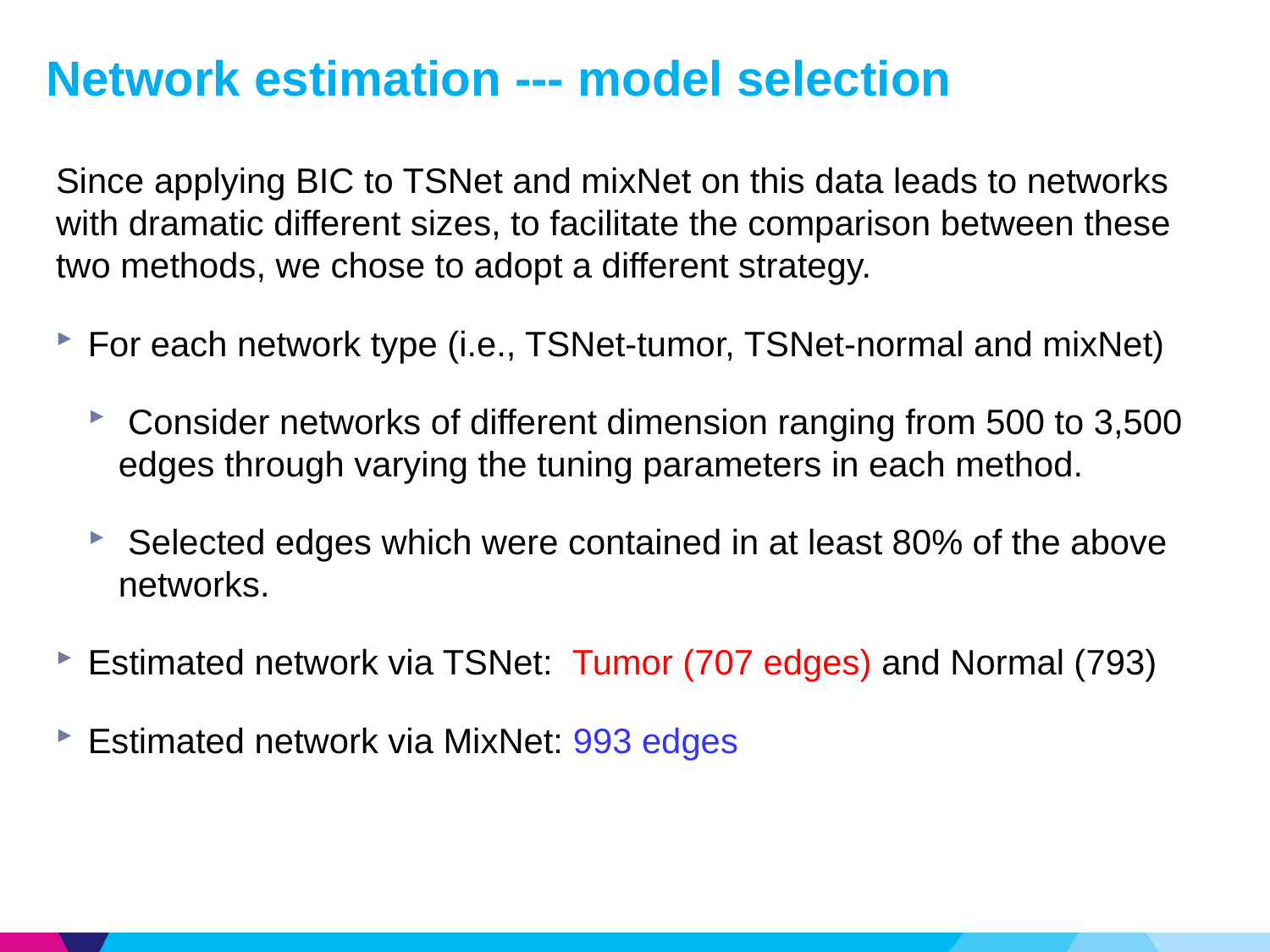

Network estimation --- model selection

Since applying BIC to TSNet and mixNet on this data leads to networks with dramatic different sizes, to facilitate the comparison between these two methods, we chose to adopt a different strategy.
For each network type (i.e., TSNet-tumor, TSNet-normal and mixNet)
 Consider networks of different dimension ranging from 500 to 3,500 edges through varying the tuning parameters in each method.
 Selected edges which were contained in at least 80% of the above networks.
Estimated network via TSNet:  Tumor (707 edges) and Normal (793)
Estimated network via MixNet: 993 edges